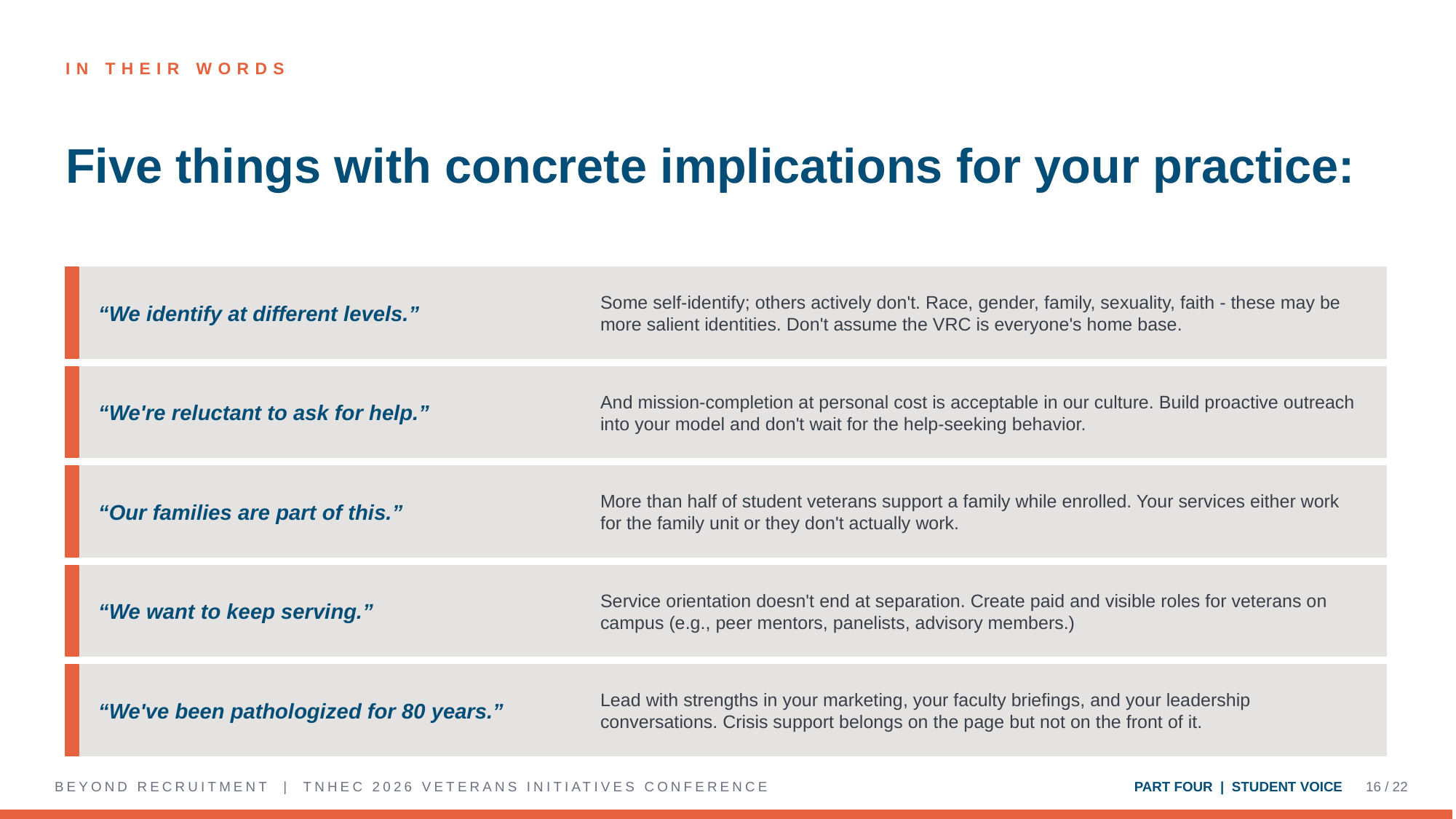

IN THEIR WORDS
Five things with concrete implications for your practice:

“We identify at different levels.”
Some self-identify; others actively don't. Race, gender, family, sexuality, faith - these may be more salient identities. Don't assume the VRC is everyone's home base.

“We're reluctant to ask for help.”
And mission-completion at personal cost is acceptable in our culture. Build proactive outreach into your model and don't wait for the help-seeking behavior.

“Our families are part of this.”
More than half of student veterans support a family while enrolled. Your services either work for the family unit or they don't actually work.

“We want to keep serving.”
Service orientation doesn't end at separation. Create paid and visible roles for veterans on campus (e.g., peer mentors, panelists, advisory members.)

“We've been pathologized for 80 years.”
Lead with strengths in your marketing, your faculty briefings, and your leadership conversations. Crisis support belongs on the page but not on the front of it.
BEYOND RECRUITMENT  |  TNHEC 2026 VETERANS INITIATIVES CONFERENCE
PART FOUR  |  STUDENT VOICE
16 / 22